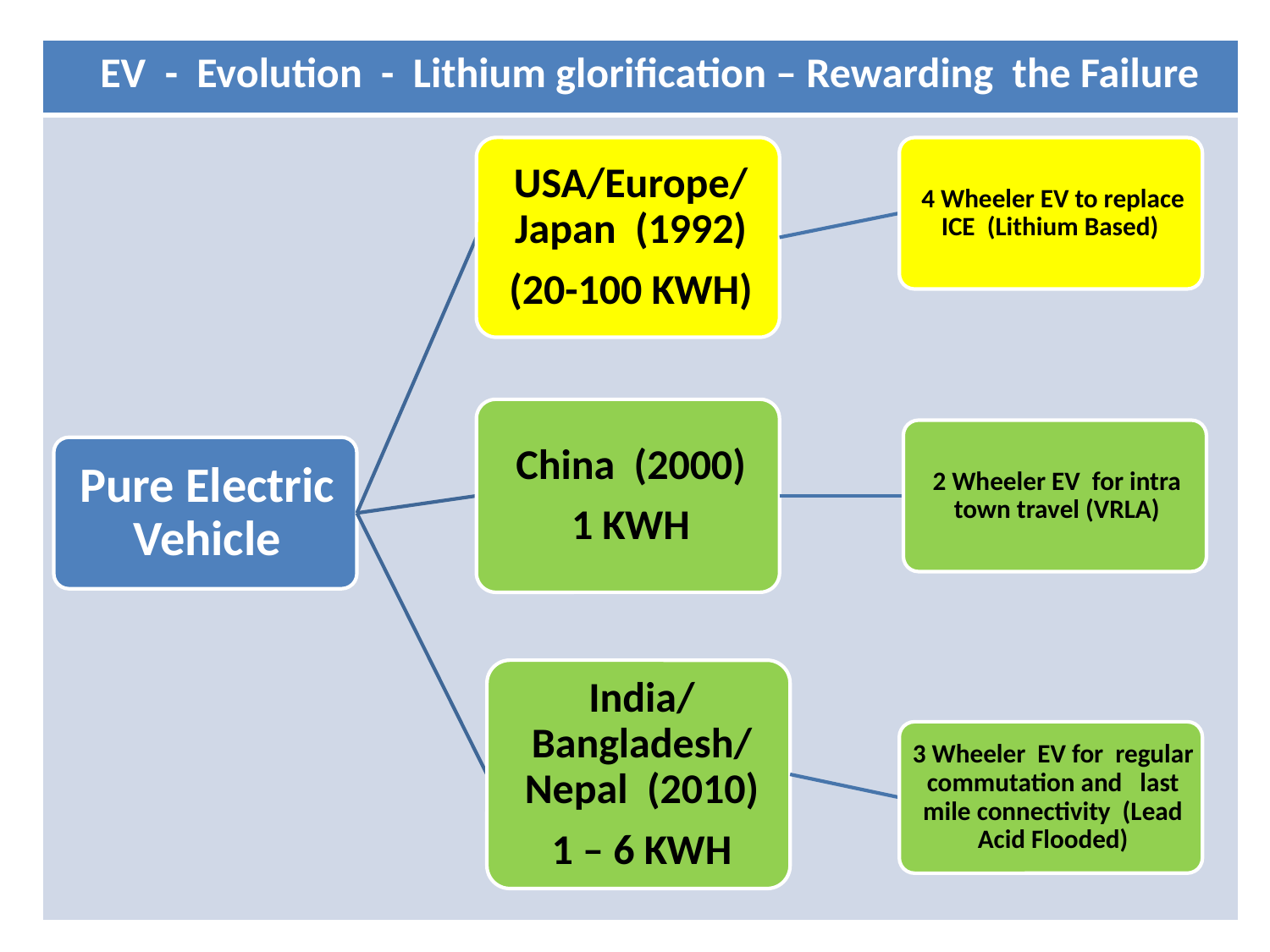

| EV - Evolution - Lithium glorification – Rewarding the Failure |
| --- |
|  |
Pure Electric Vehicle

USA/Europe/ Japan  (1992)
(20-100 KWH)

4 Wheeler EV to replace ICE  (Lithium Based)

China  (2000)
1 KWH

2 Wheeler EV  for intra town travel (VRLA)

India/ Bangladesh/ Nepal  (2010)
1 – 6 KWH

3 Wheeler  EV for  regular commutation and   last mile connectivity  (Lead Acid Flooded)